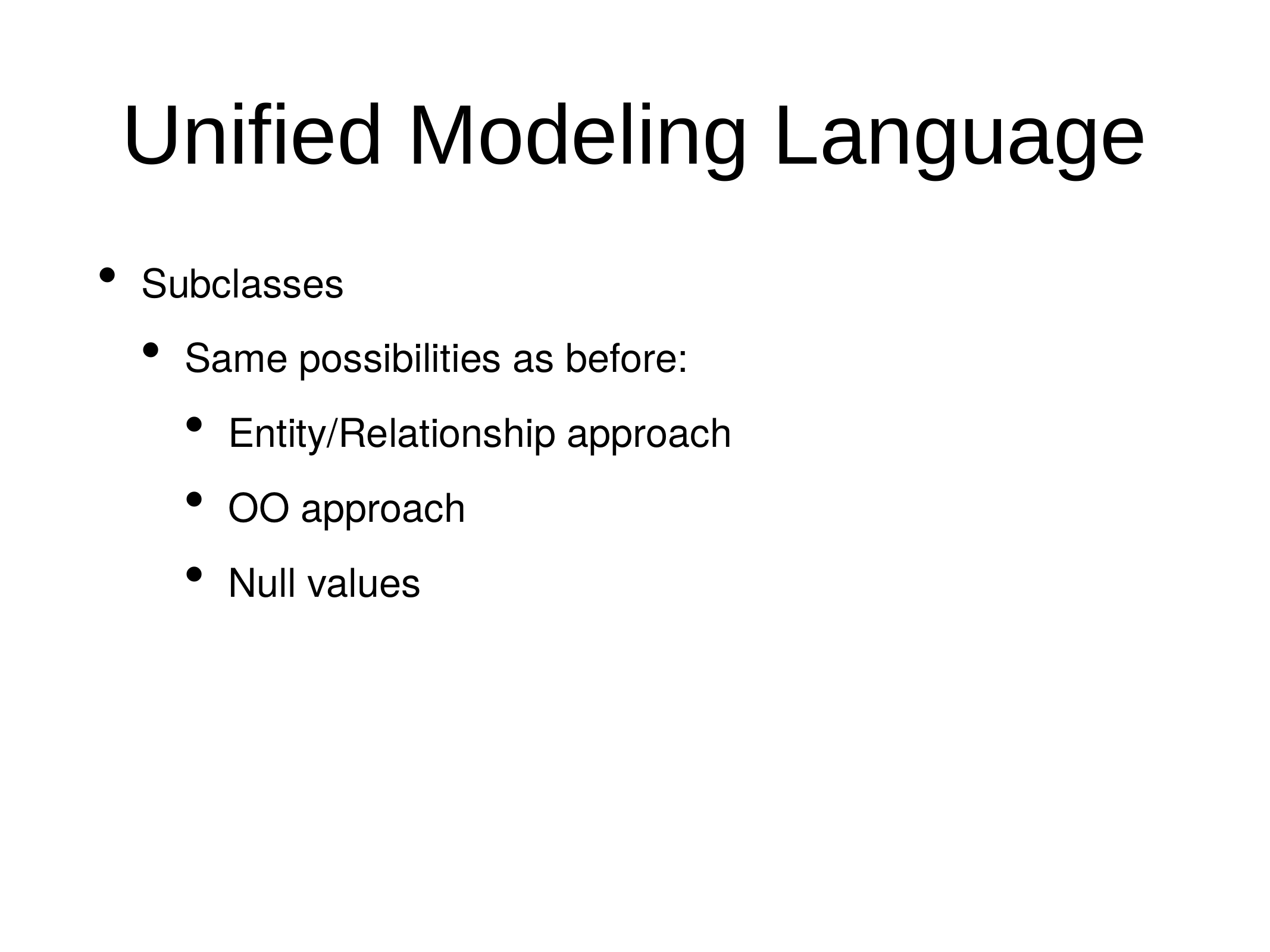

# Unified Modeling Language
Subclasses
Same possibilities as before:
Entity/Relationship approach
OO approach
Null values